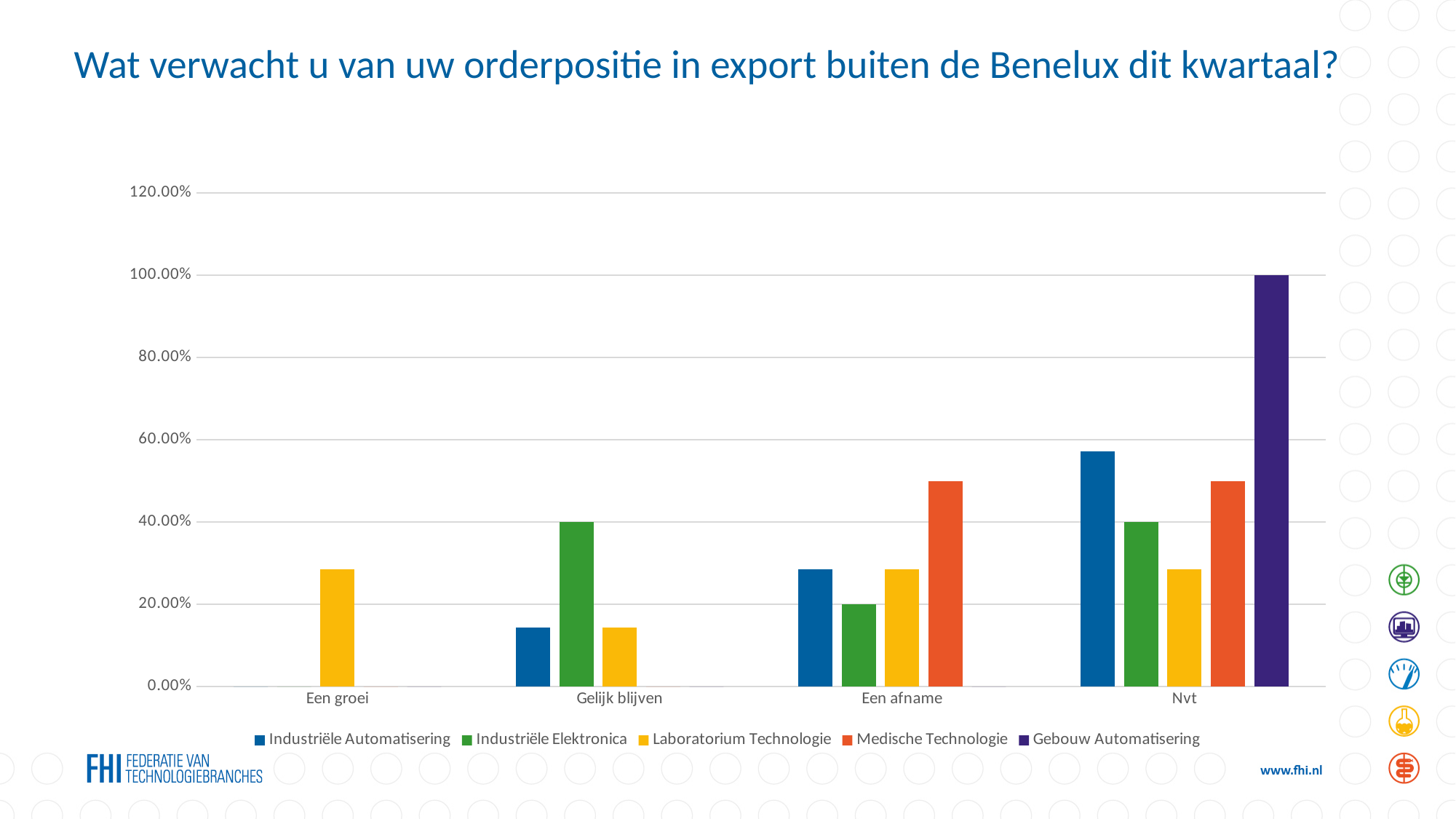

# Wat verwacht u van uw orderpositie in export buiten de Benelux dit kwartaal?

### Chart

| Category | Industriële Automatisering | Industriële Elektronica | Laboratorium Technologie | Medische Technologie | Gebouw Automatisering |
|---|---|---|---|---|---|
| Een groei | 0.0 | 0.0 | 0.2857 | 0.0 | 0.0 |
| Gelijk blijven | 0.1429 | 0.4 | 0.1429 | 0.0 | 0.0 |
| Een afname | 0.2857 | 0.2 | 0.2857 | 0.5 | 0.0 |
| Nvt | 0.5714 | 0.4 | 0.2857 | 0.5 | 1.0 |